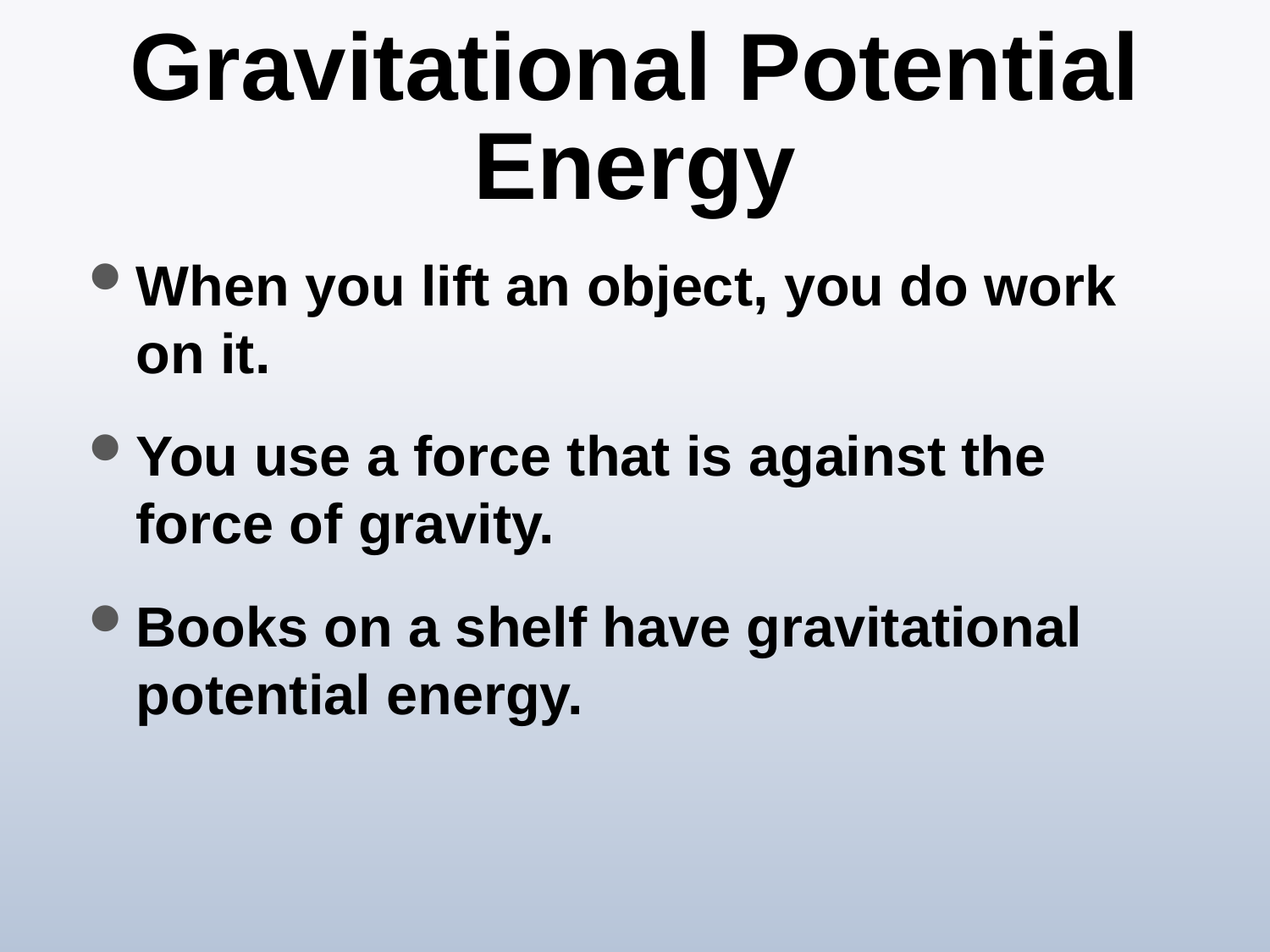

# Gravitational Potential Energy
When you lift an object, you do work on it.
You use a force that is against the force of gravity.
Books on a shelf have gravitational potential energy.